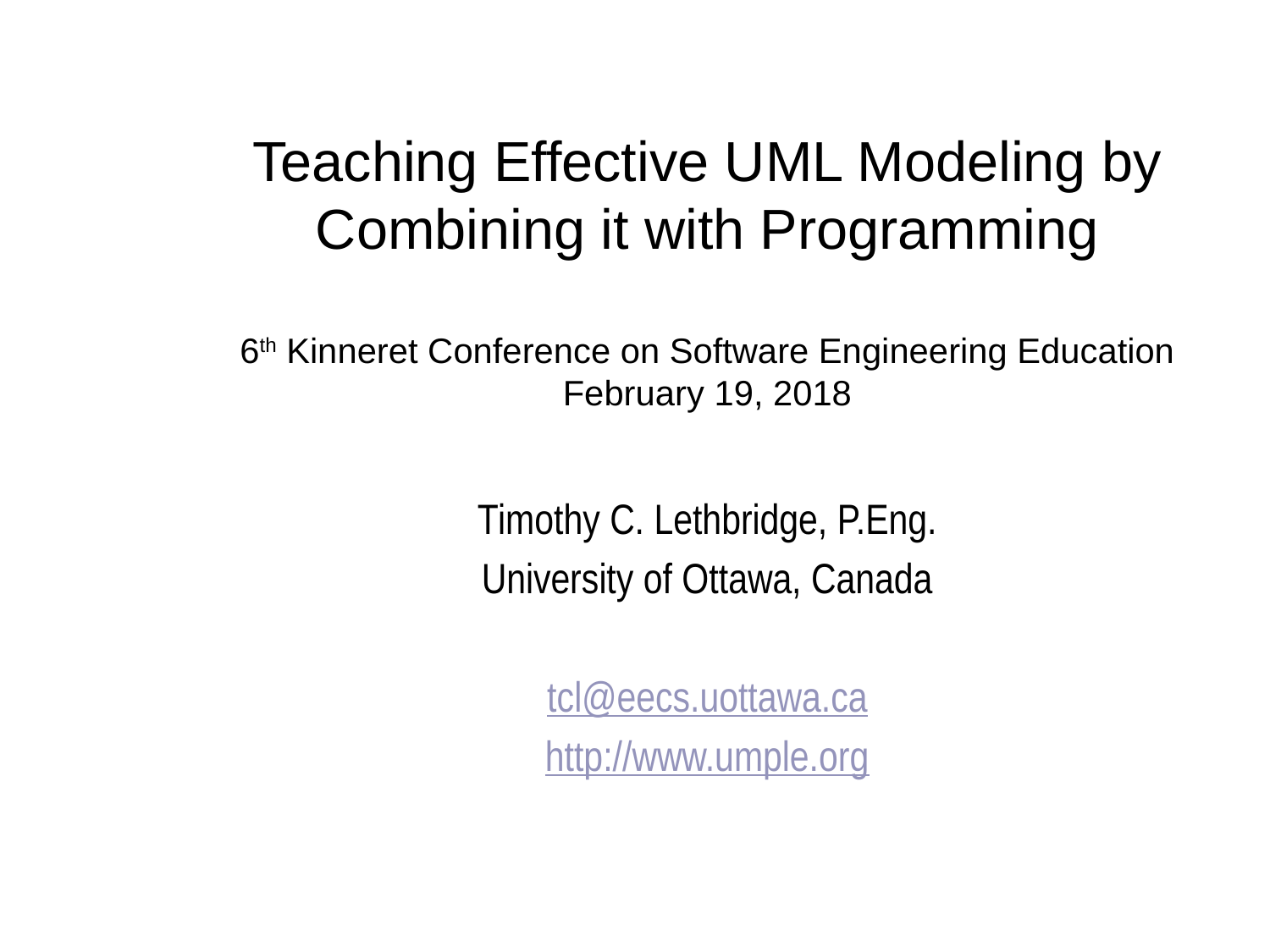

Teaching Effective UML Modeling by Combining it with Programming

6th Kinneret Conference on Software Engineering Education
February 19, 2018
Timothy C. Lethbridge, P.Eng.
University of Ottawa, Canada

tcl@eecs.uottawa.ca
http://www.umple.org